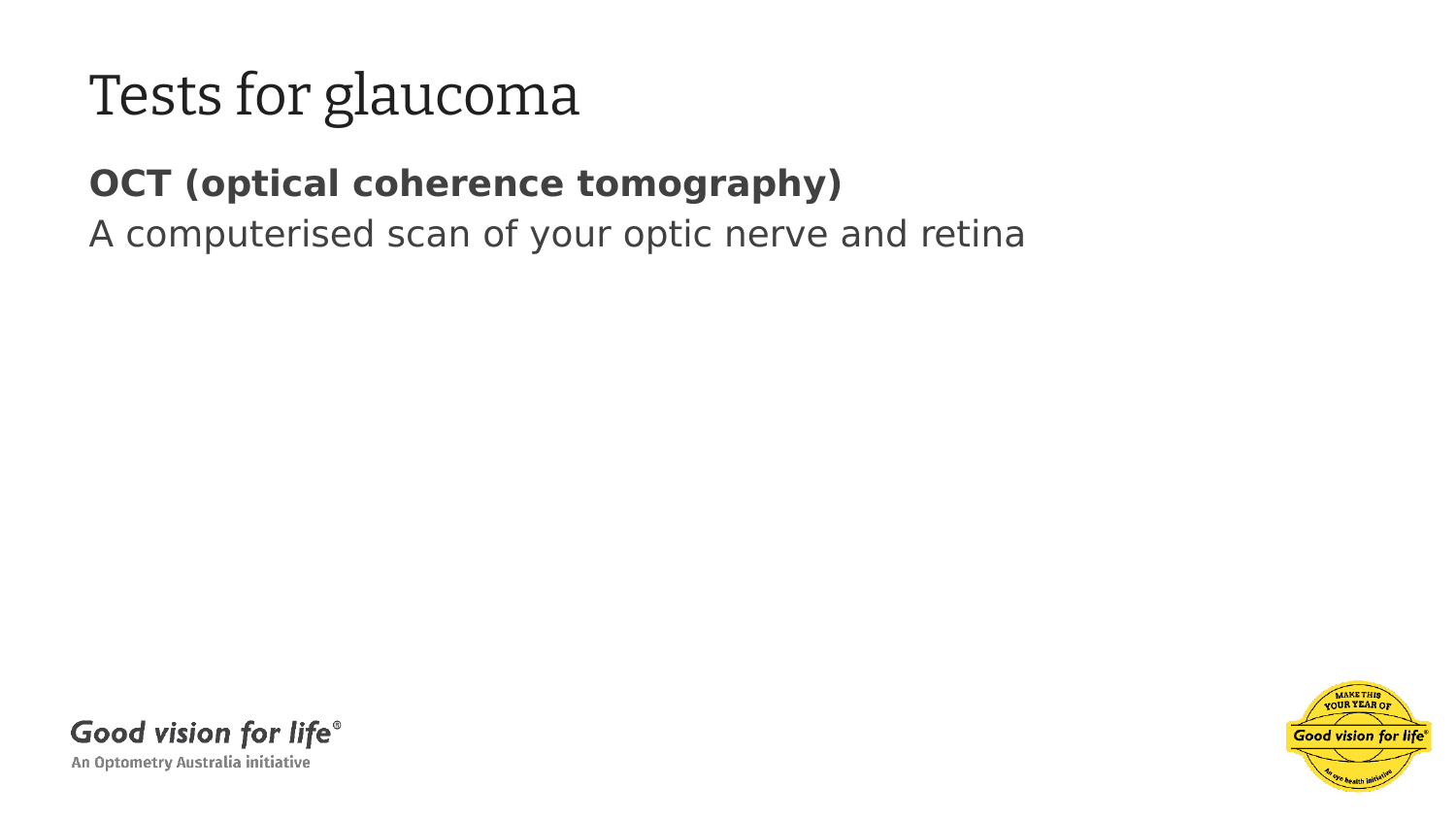

# Tests for glaucoma
OCT (optical coherence tomography)
A computerised scan of your optic nerve and retina